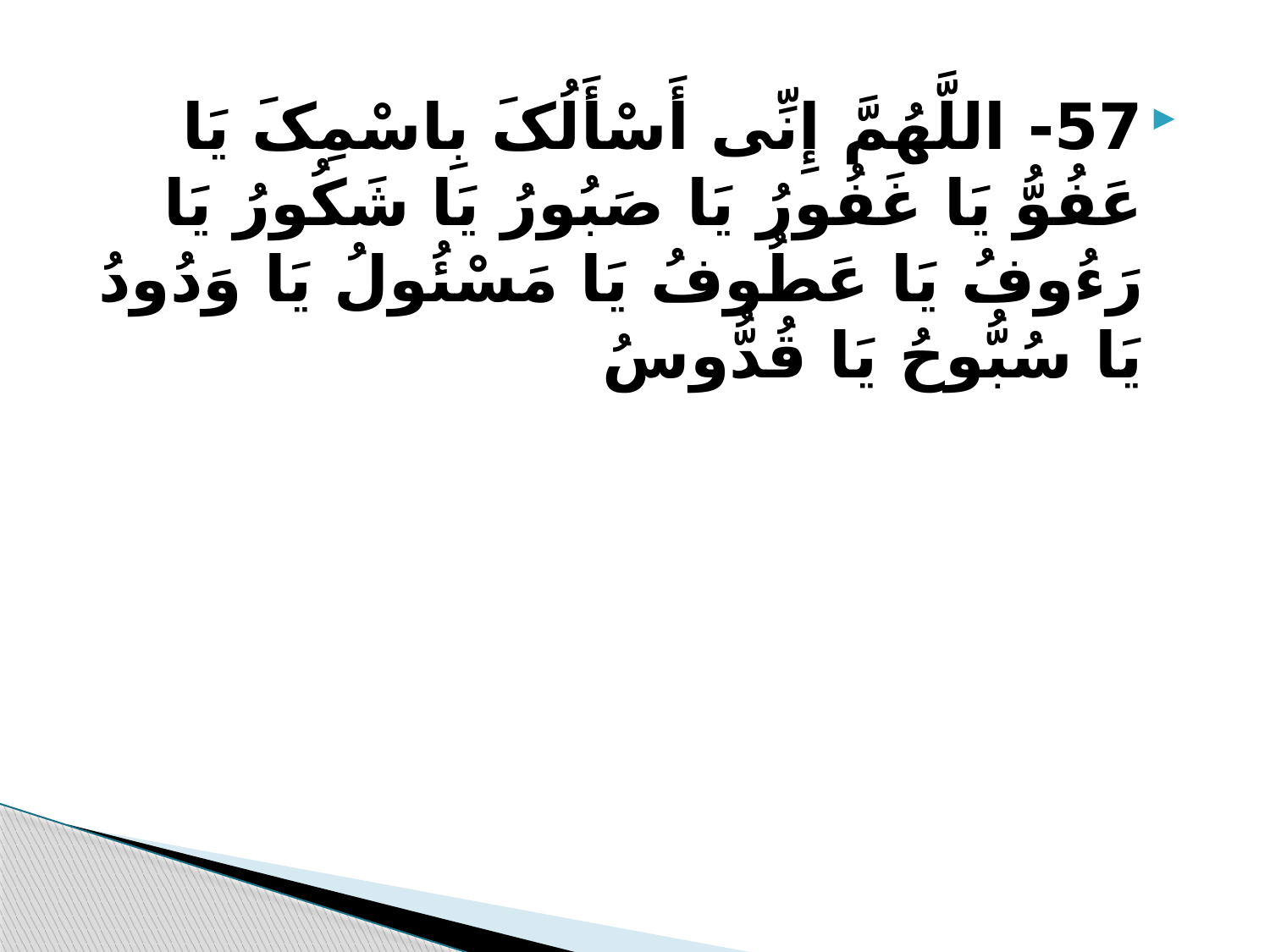

57- اللَّهُمَّ إِنِّی أَسْأَلُکَ بِاسْمِکَ یَا عَفُوُّ یَا غَفُورُ یَا صَبُورُ یَا شَکُورُ یَا رَءُوفُ یَا عَطُوفُ یَا مَسْئُولُ یَا وَدُودُ یَا سُبُّوحُ یَا قُدُّوسُ